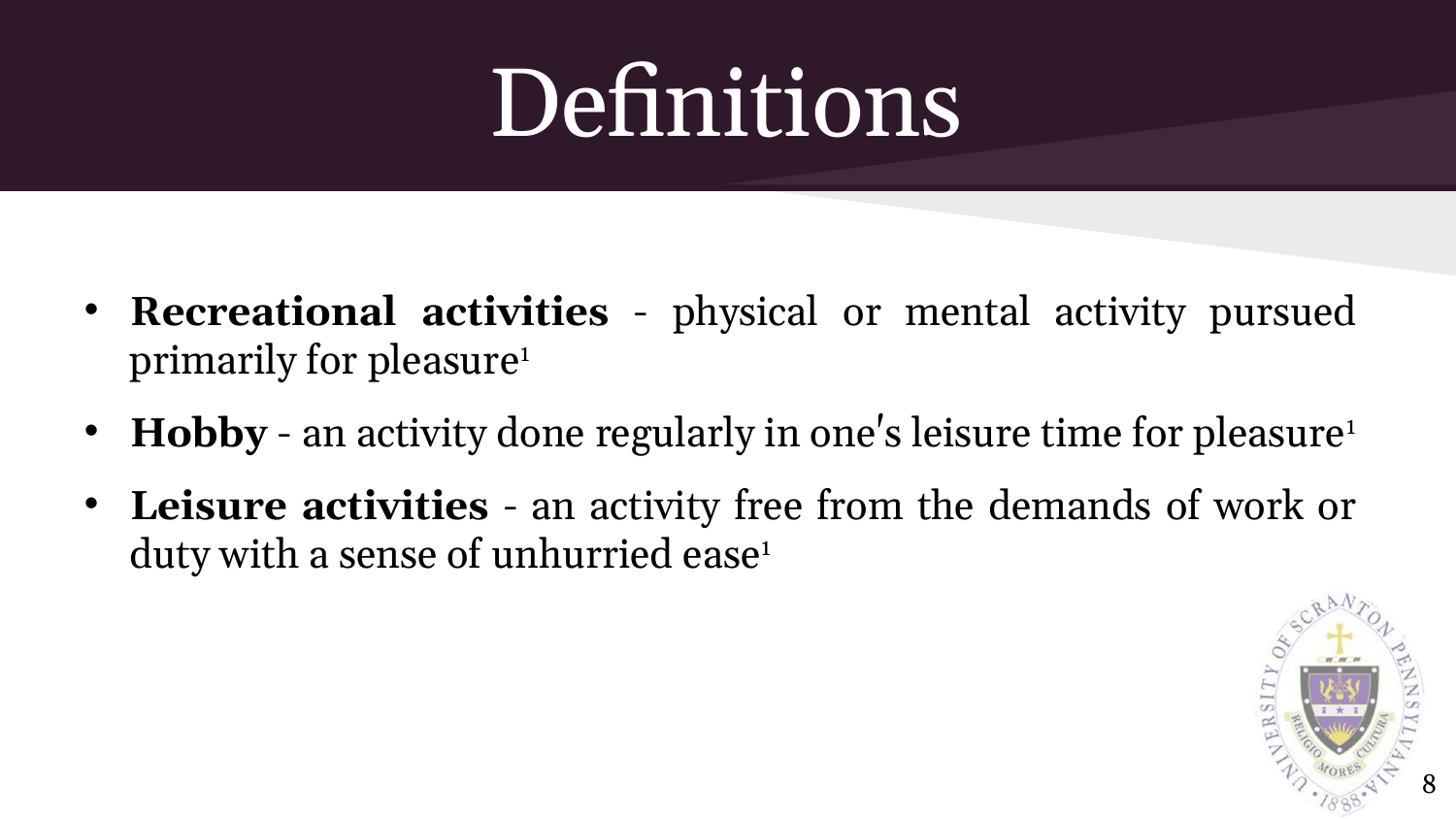

# Definitions

Recreational activities - physical or mental activity pursued primarily for pleasure1
Hobby - an activity done regularly in one's leisure time for pleasure1
Leisure activities - an activity free from the demands of work or duty with a sense of unhurried ease1

8